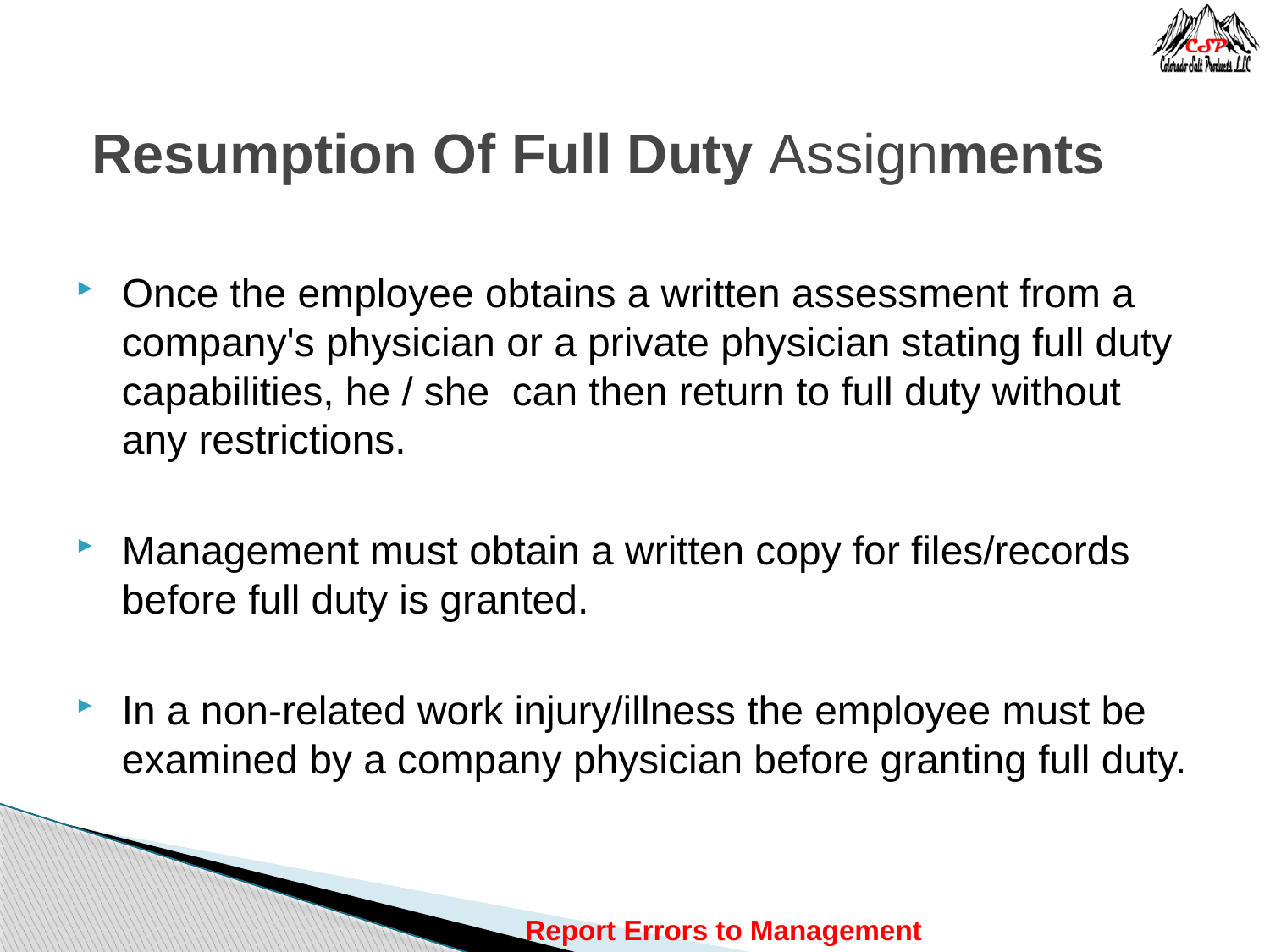

# Resumption Of Full Duty Assignments

Once the employee obtains a written assessment from a company's physician or a private physician stating full duty capabilities, he / she  can then return to full duty without any restrictions.

Management must obtain a written copy for files/records before full duty is granted.

In a non-related work injury/illness the employee must be examined by a company physician before granting full duty.

Report Errors to Management